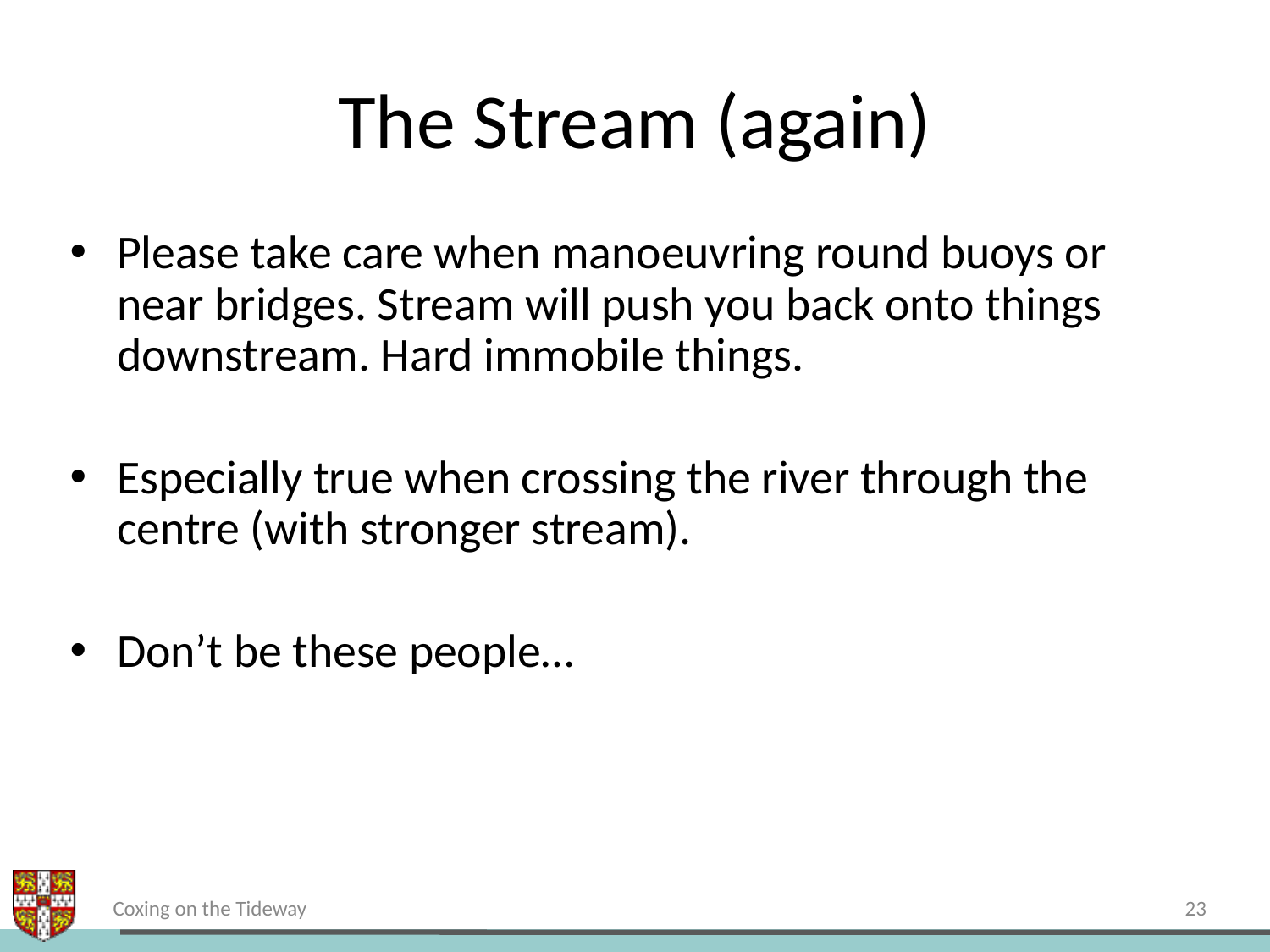

# The Stream (again)
Please take care when manoeuvring round buoys or near bridges. Stream will push you back onto things downstream. Hard immobile things.

Especially true when crossing the river through the centre (with stronger stream).

Don’t be these people…
23
Coxing on the Tideway